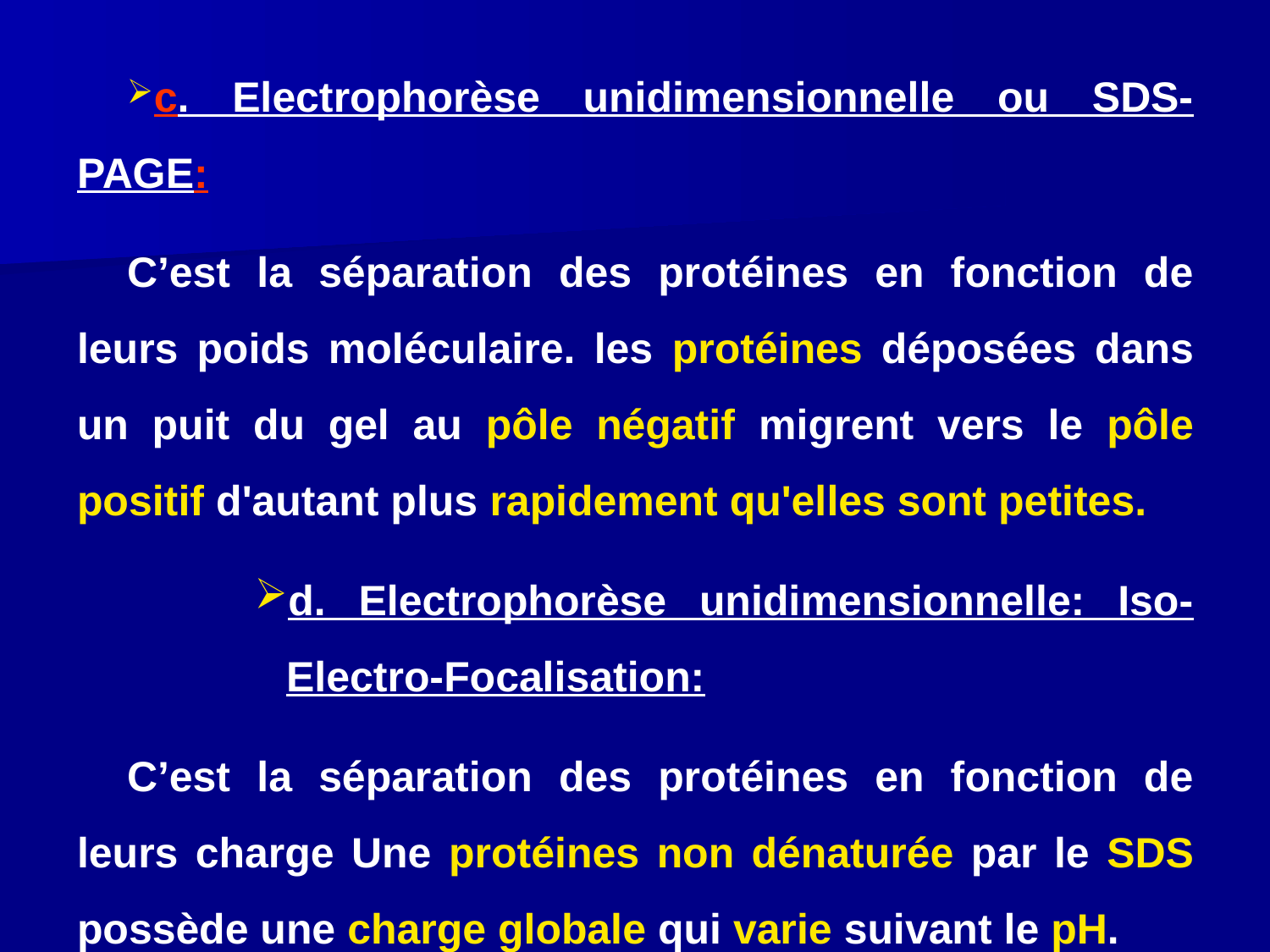

# c. Electrophorèse unidimensionnelle ou SDS-PAGE:
C’est la séparation des protéines en fonction de leurs poids moléculaire. les protéines déposées dans un puit du gel au pôle négatif migrent vers le pôle positif d'autant plus rapidement qu'elles sont petites.
d. Electrophorèse unidimensionnelle: Iso-Electro-Focalisation:
C’est la séparation des protéines en fonction de leurs charge Une protéines non dénaturée par le SDS possède une charge globale qui varie suivant le pH.